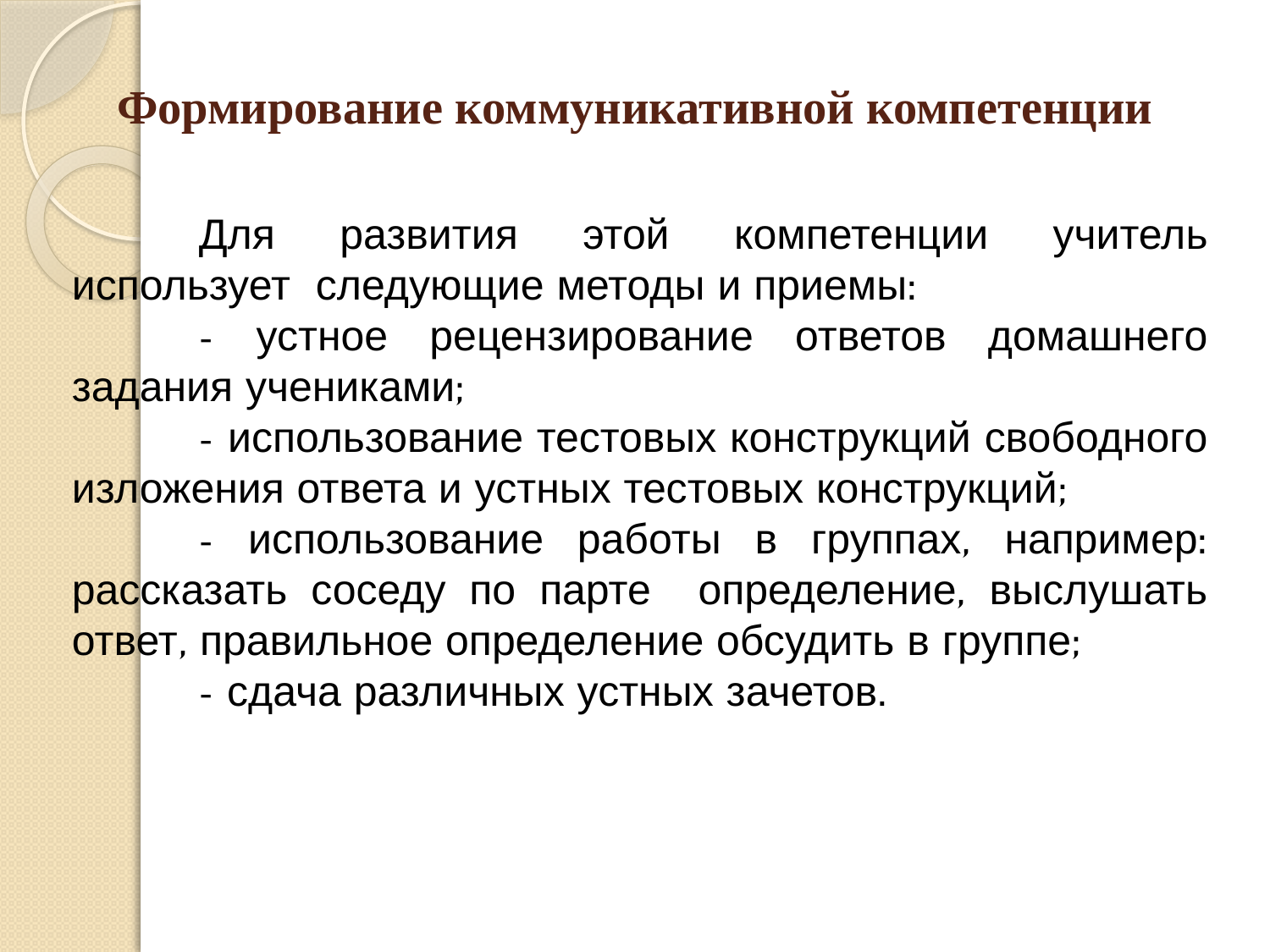

# Формирование коммуникативной компетенции
	Для развития этой компетенции учитель использует  следующие методы и приемы:
	- устное рецензирование ответов домашнего задания учениками;
	- использование тестовых конструкций свободного изложения ответа и устных тестовых конструкций;
	- использование работы в группах, например: рассказать соседу по парте  определение, выслушать ответ, правильное определение обсудить в группе;
	- сдача различных устных зачетов.